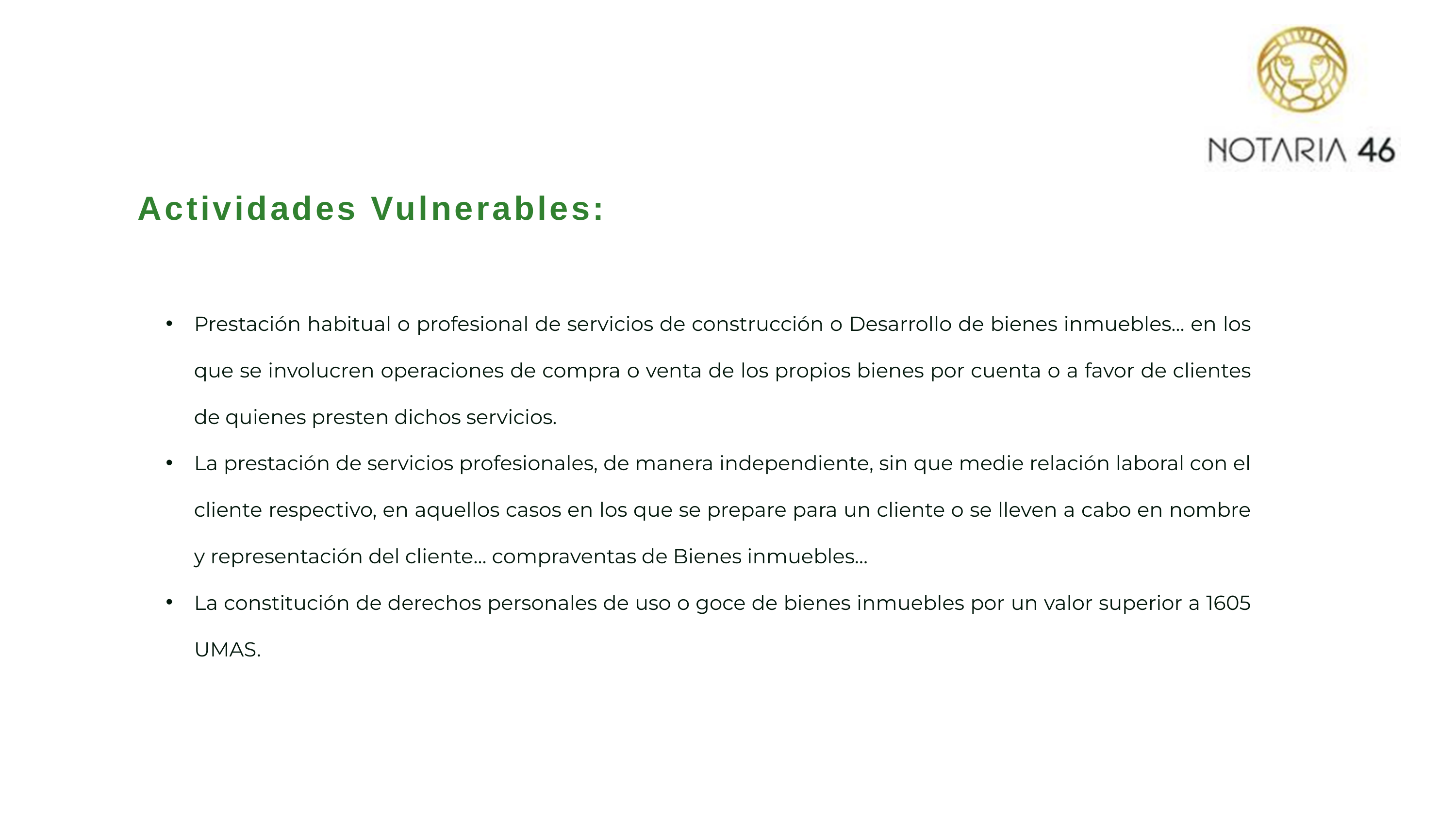

Actividades Vulnerables:
Prestación habitual o profesional de servicios de construcción o Desarrollo de bienes inmuebles… en los que se involucren operaciones de compra o venta de los propios bienes por cuenta o a favor de clientes de quienes presten dichos servicios.
La prestación de servicios profesionales, de manera independiente, sin que medie relación laboral con el cliente respectivo, en aquellos casos en los que se prepare para un cliente o se lleven a cabo en nombre y representación del cliente… compraventas de Bienes inmuebles…
La constitución de derechos personales de uso o goce de bienes inmuebles por un valor superior a 1605 UMAS.